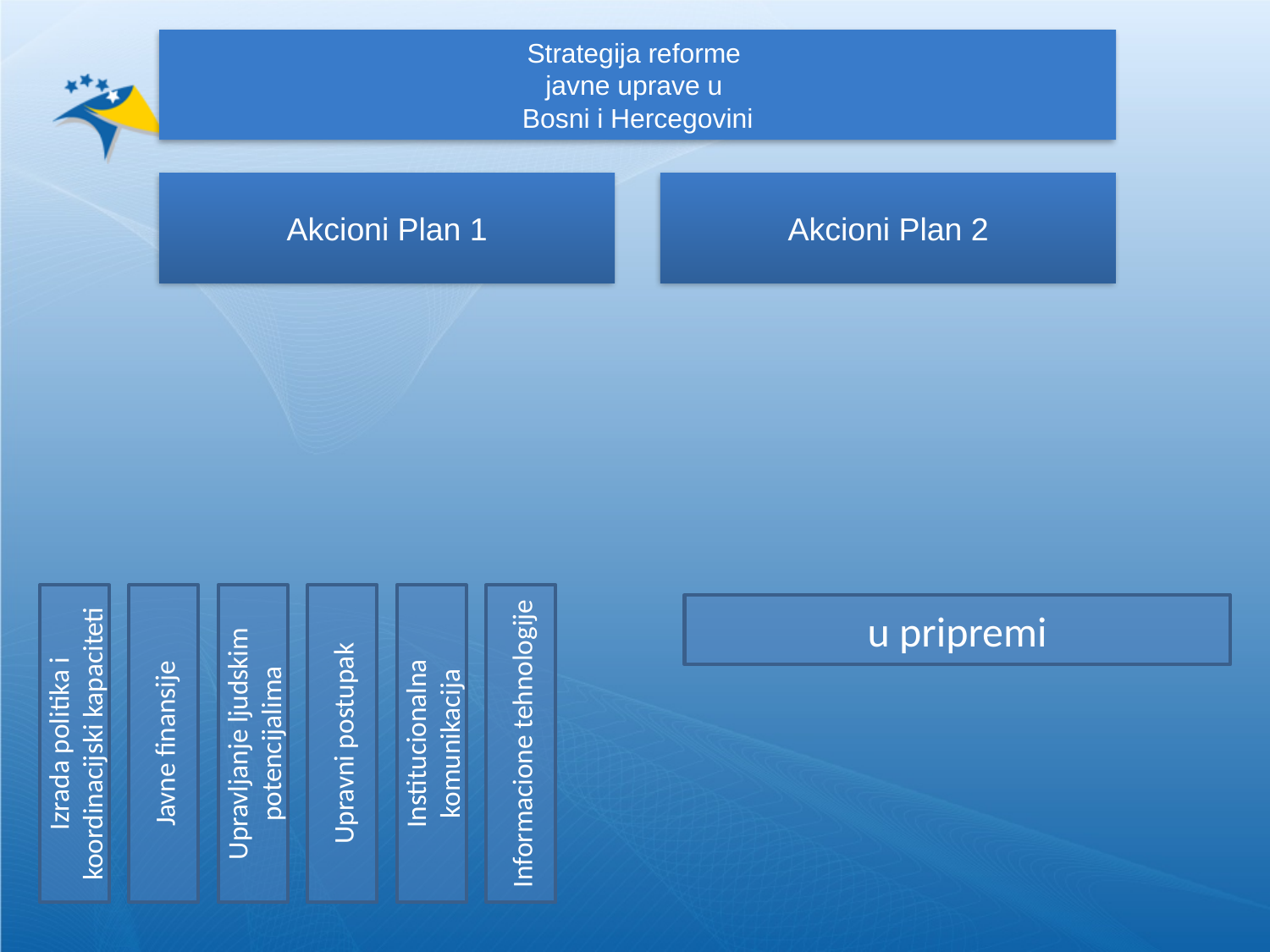

Strategija reforme
javne uprave u
Bosni i Hercegovini
Akcioni Plan 1
Akcioni Plan 2
Izrada politika i koordinacijski kapaciteti
Javne finansije
Upravljanje ljudskim potencijalima
Upravni postupak
Institucionalna komunikacija
Informacione tehnologije
u pripremi